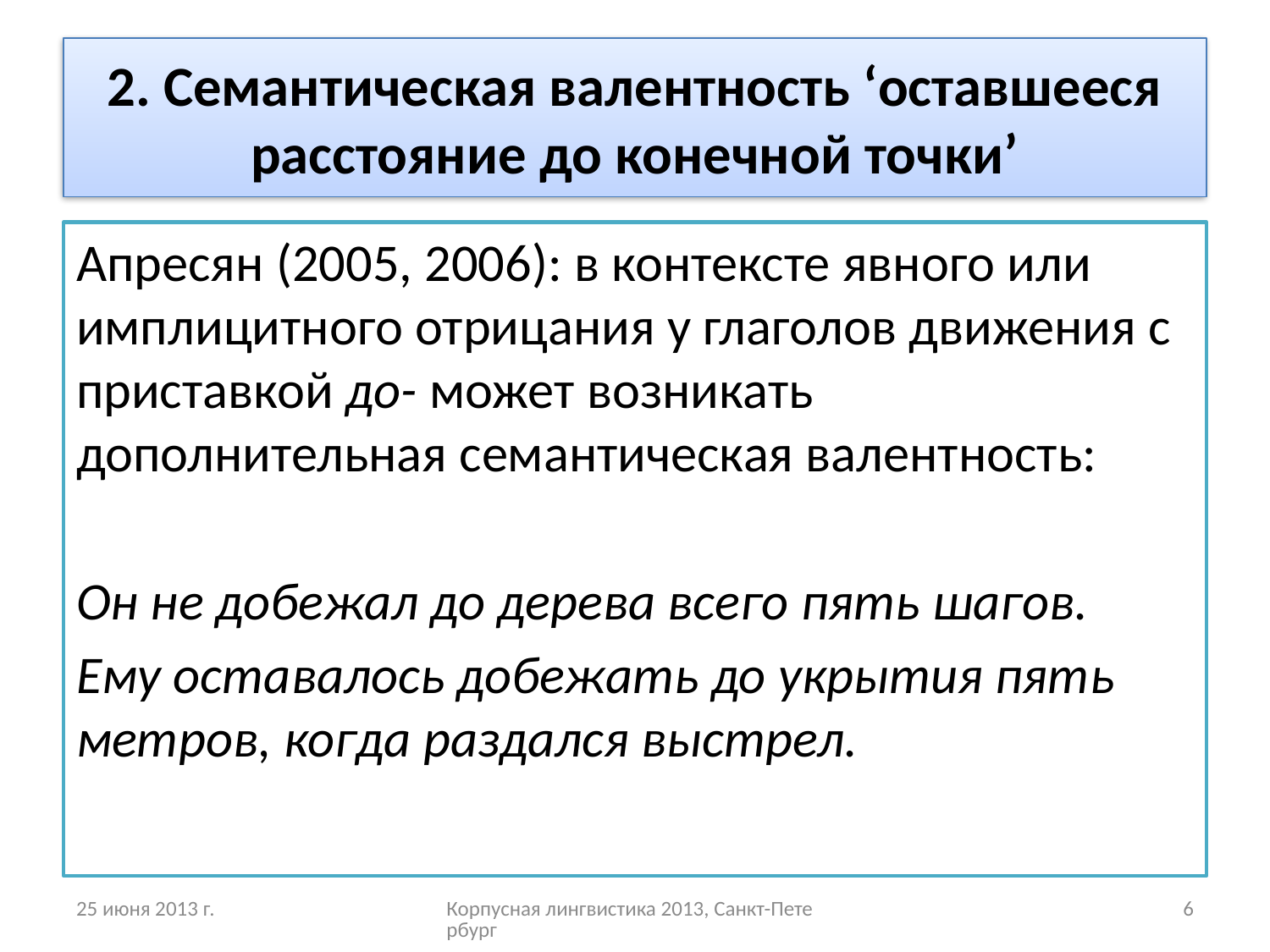

# 2. Семантическая валентность ‘оставшееся расстояние до конечной точки’
Апресян (2005, 2006): в контексте явного или имплицитного отрицания у глаголов движения с приставкой до- может возникать дополнительная семантическая валентность:

Он не добежал до дерева всего пять шагов.
Ему оставалось добежать до укрытия пять метров, когда раздался выстрел.
25 июня 2013 г.
Корпусная лингвистика 2013, Санкт-Петербург
6